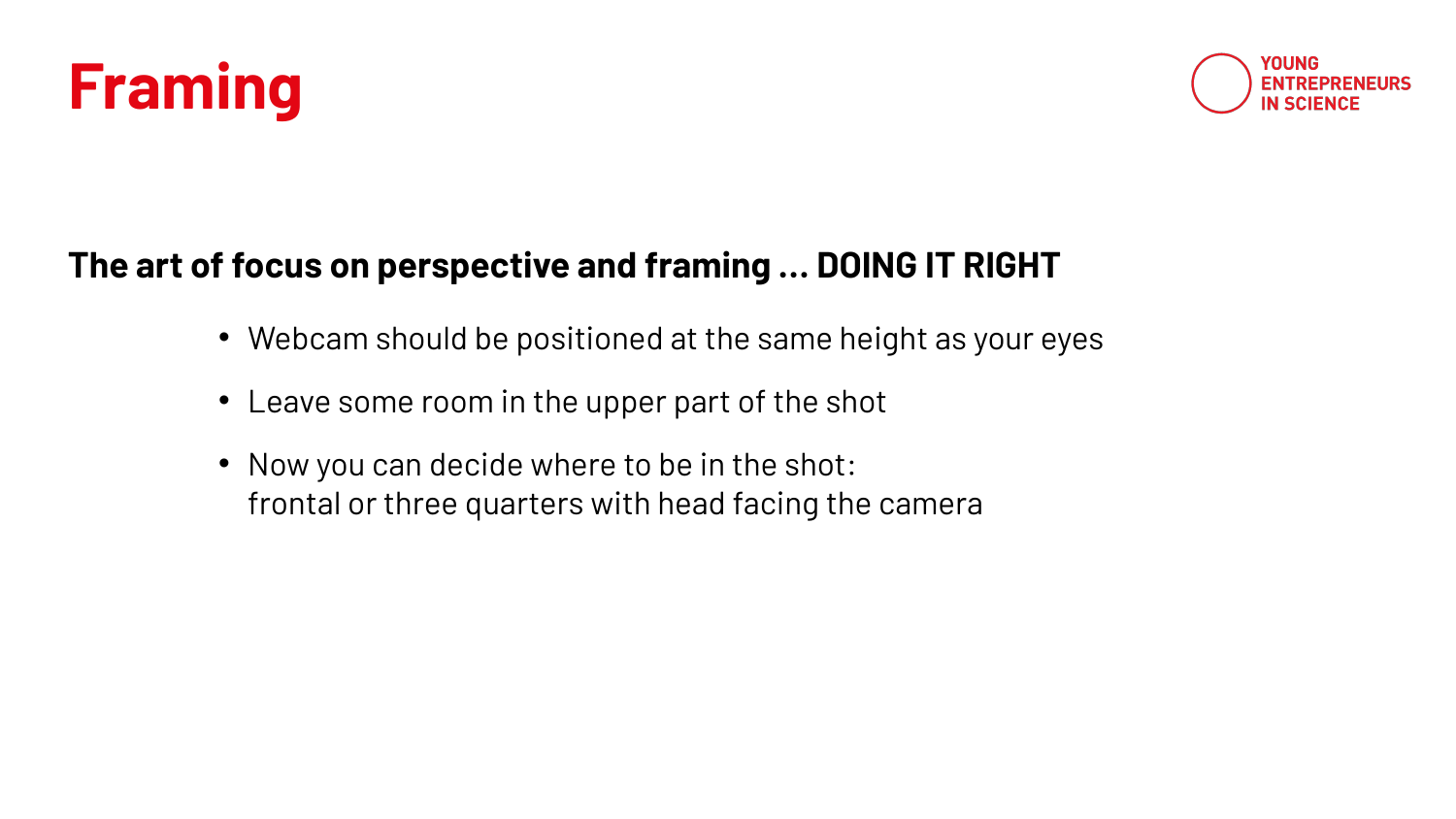

Framing
The art of focus on perspective and framing … DOING IT RIGHT
Webcam should be positioned at the same height as your eyes
Leave some room in the upper part of the shot
Now you can decide where to be in the shot:
frontal or three quarters with head facing the camera